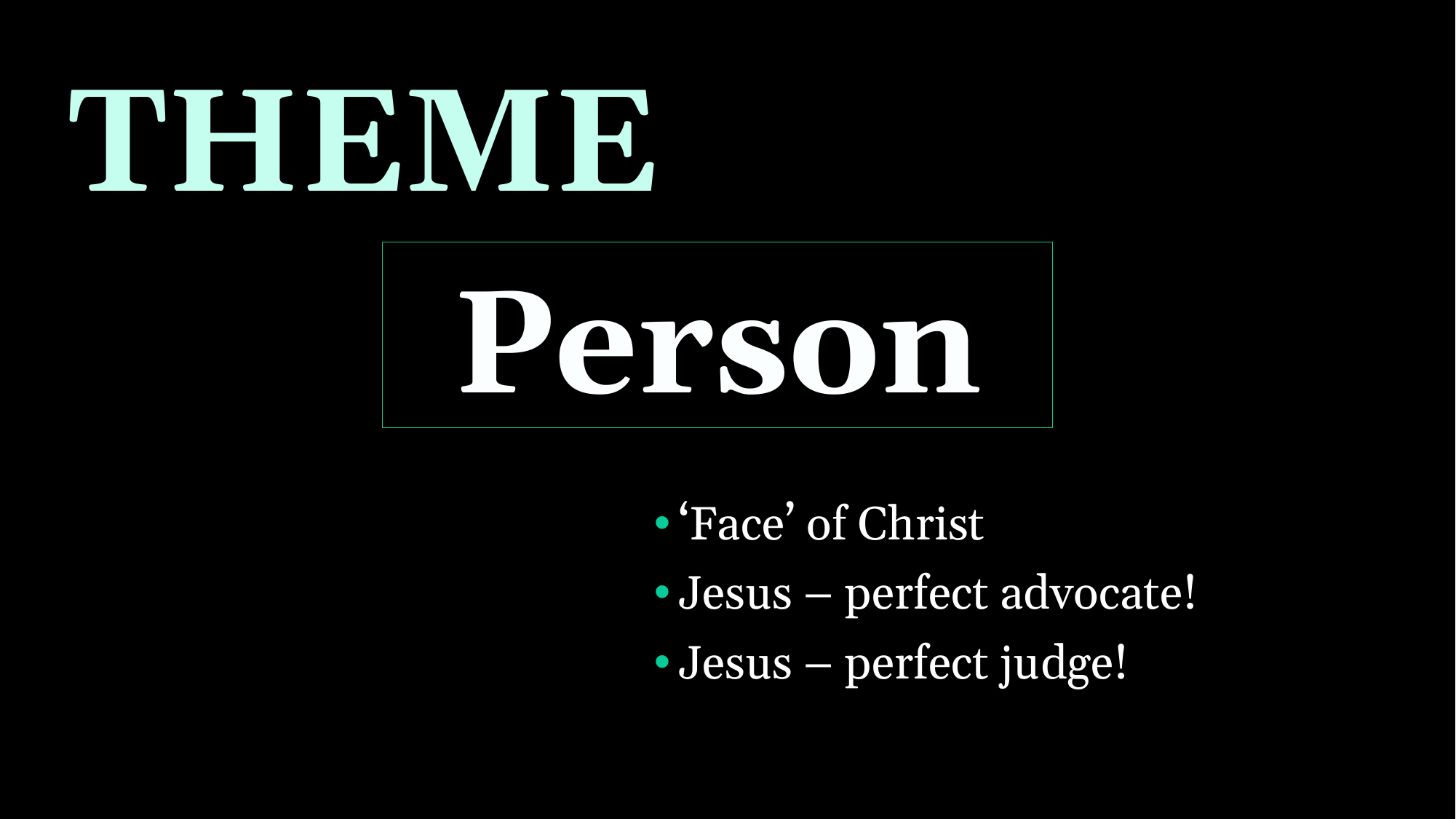

THEME
Person
‘Face’ of Christ
Jesus – perfect advocate!
Jesus – perfect judge!